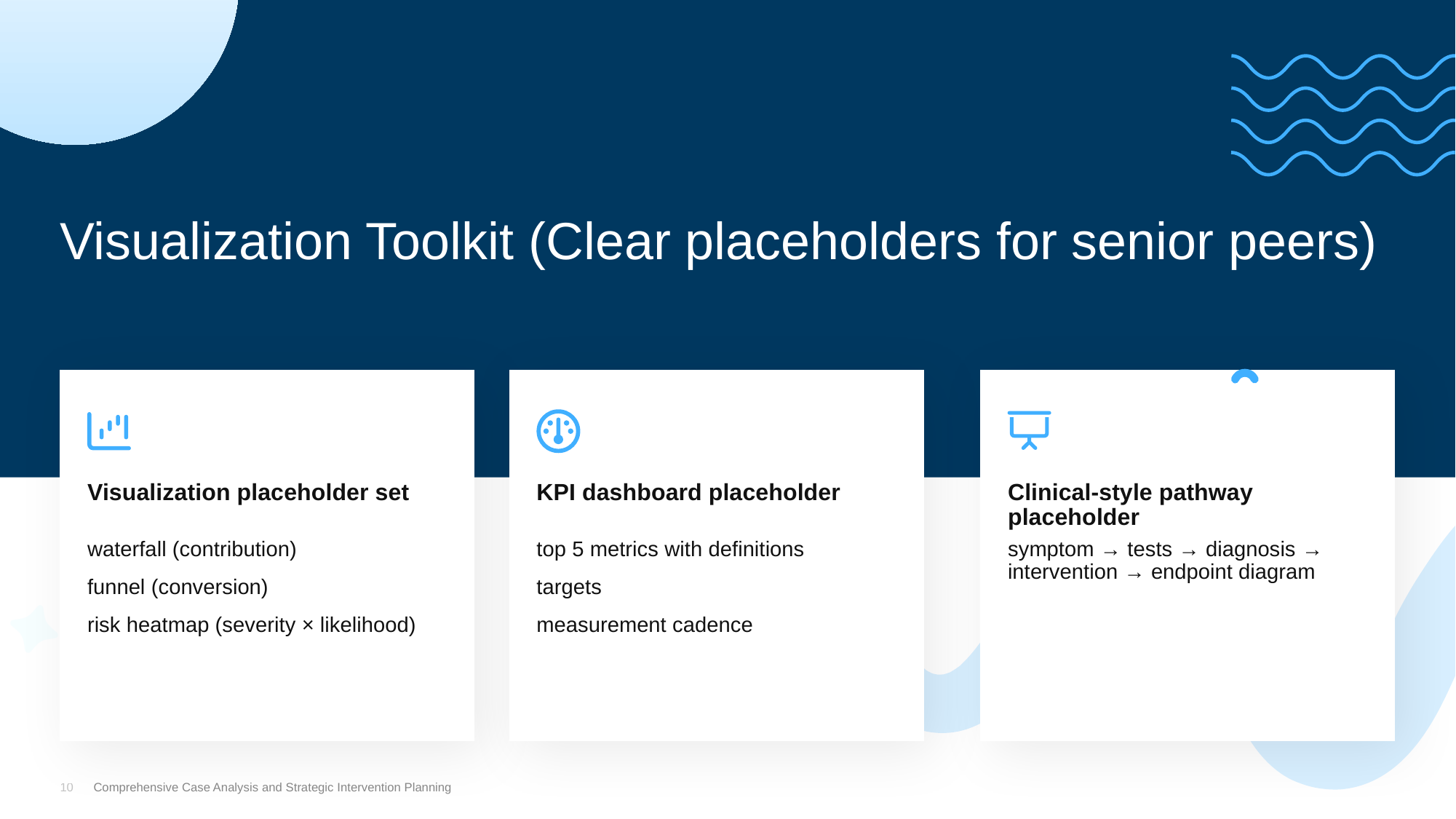

Visualization Toolkit (Clear placeholders for senior peers)

Visualization placeholder set
KPI dashboard placeholder
Clinical-style pathway placeholder
waterfall (contribution)
funnel (conversion)
risk heatmap (severity × likelihood)
top 5 metrics with definitions
targets
measurement cadence
symptom → tests → diagnosis → intervention → endpoint diagram

10
Comprehensive Case Analysis and Strategic Intervention Planning